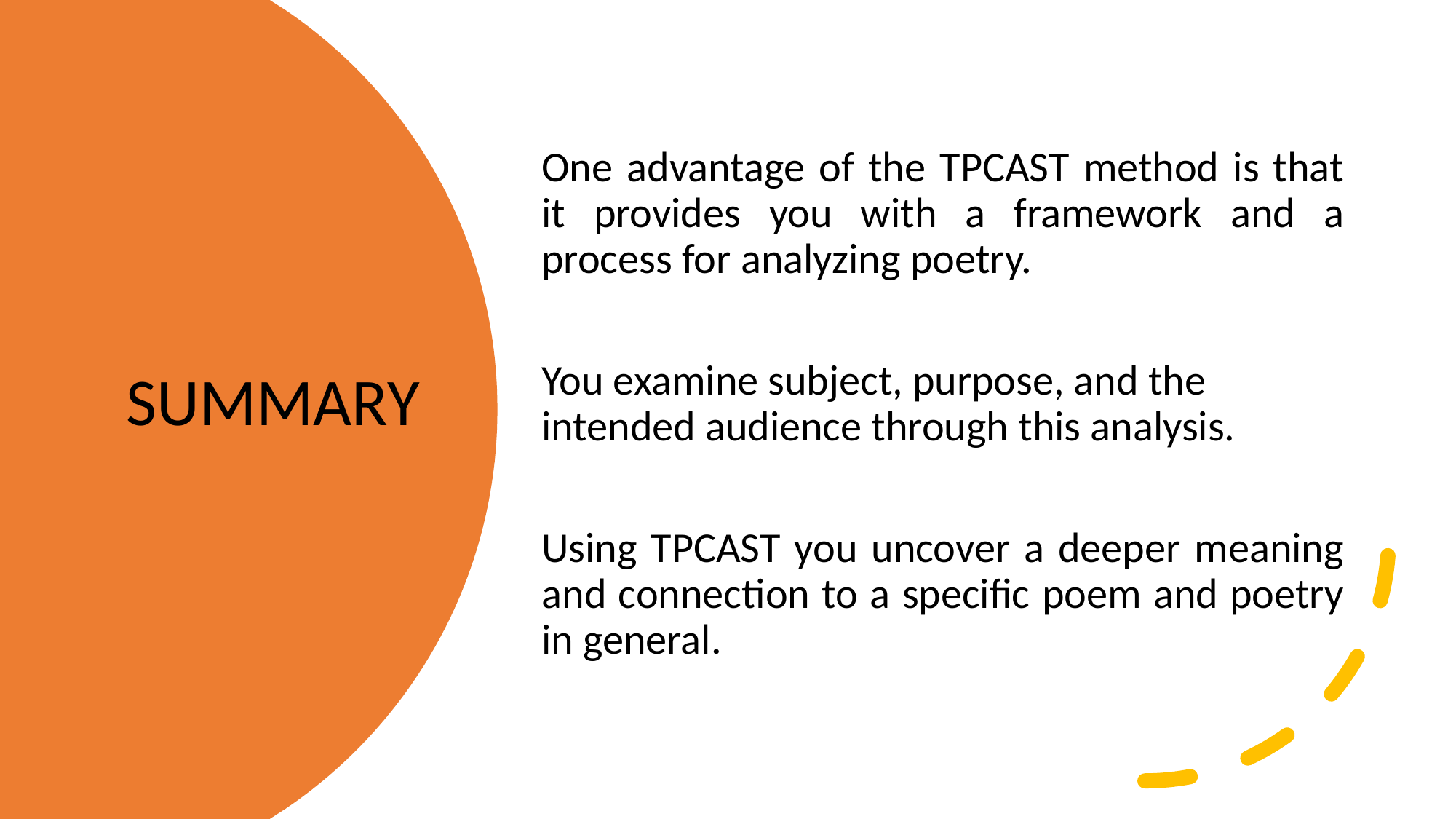

One advantage of the TPCAST method is that it provides you with a framework and a process for analyzing poetry.

You examine subject, purpose, and the intended audience through this analysis.

Using TPCAST you uncover a deeper meaning and connection to a specific poem and poetry in general.
# SUMMARY